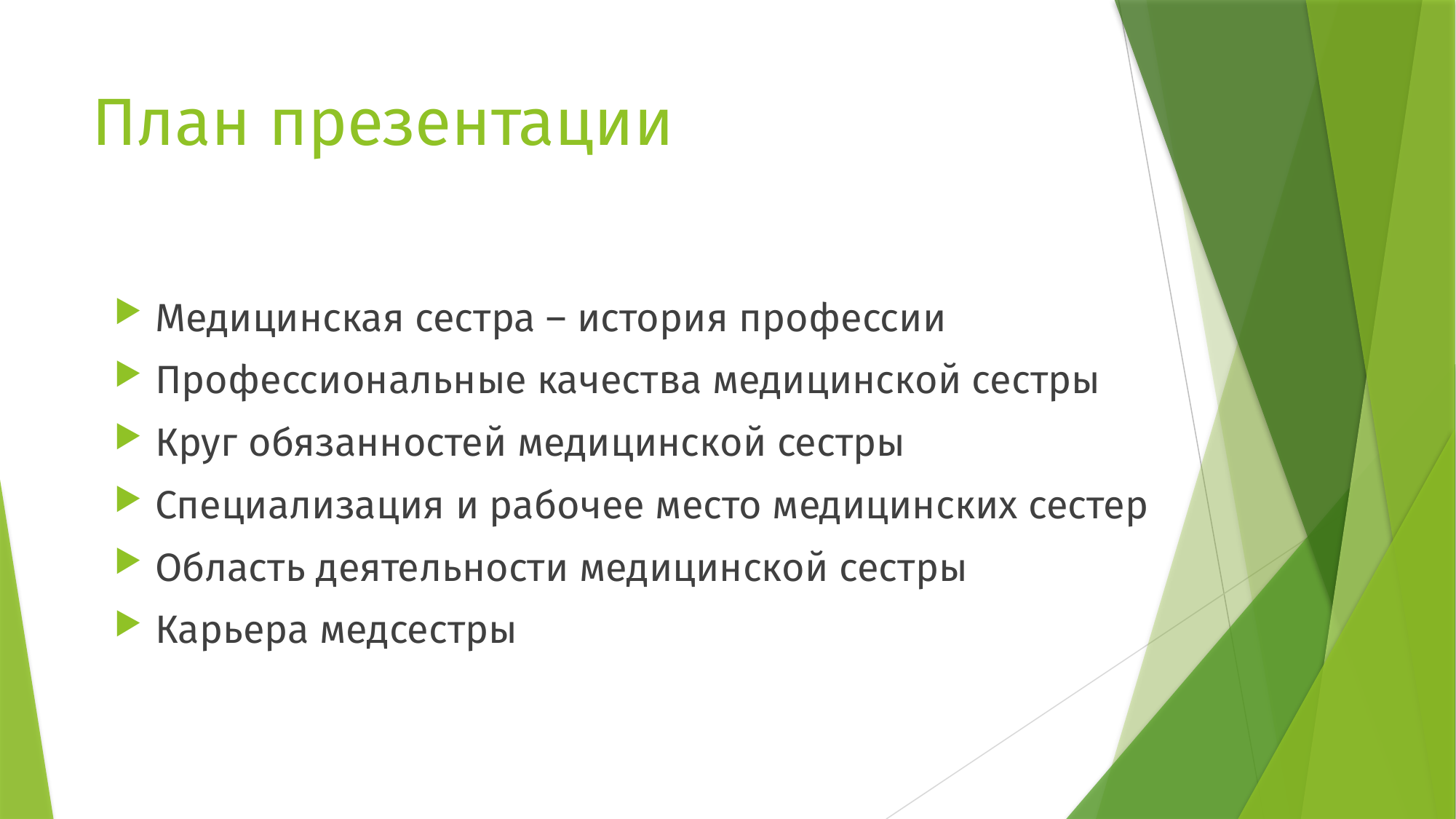

# План презентации
Медицинская сестра – история профессии
Профессиональные качества медицинской сестры
Круг обязанностей медицинской сестры
Специализация и рабочее место медицинских сестер
Область деятельности медицинской сестры
Карьера медсестры